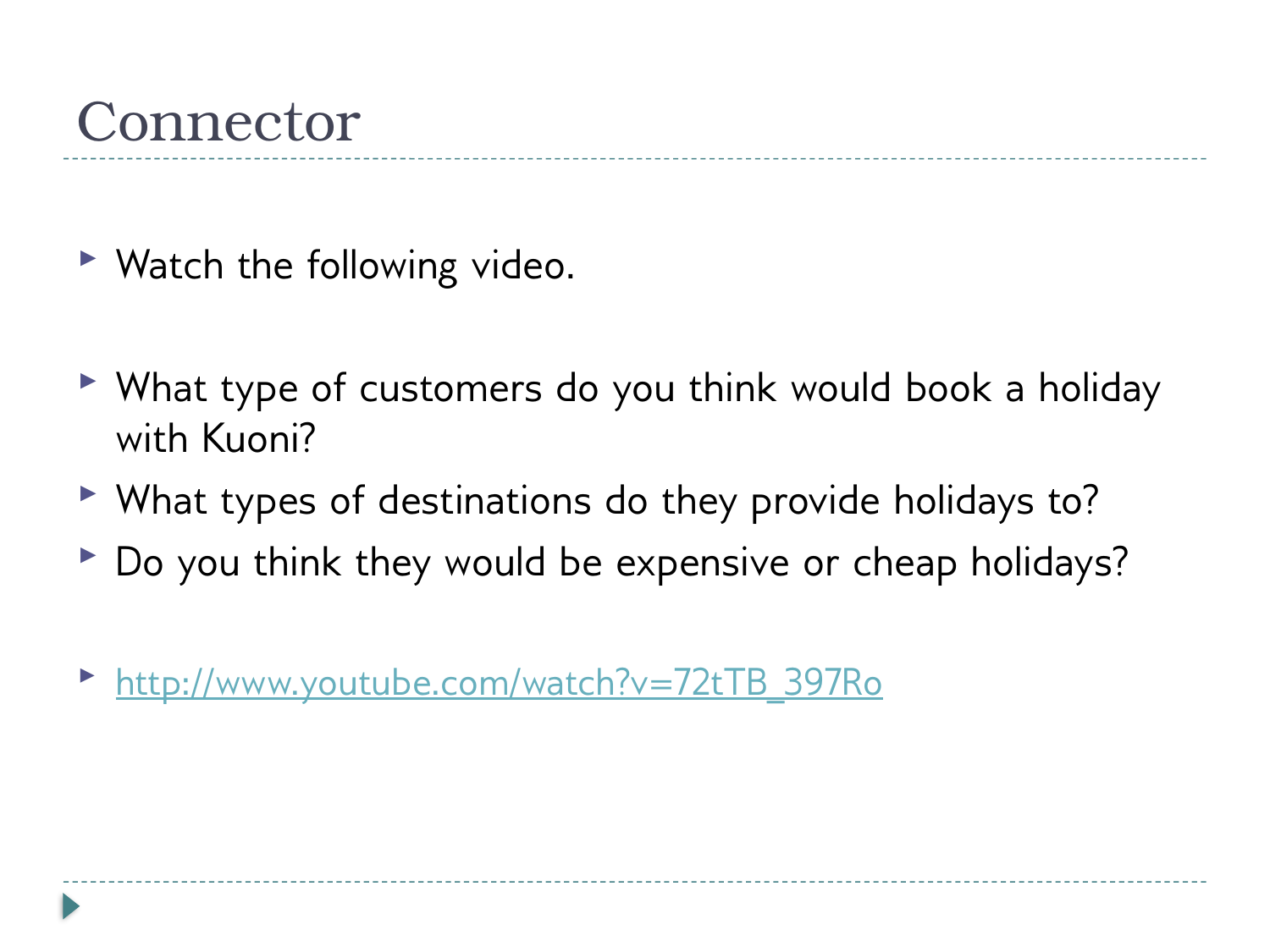

# Connector

Watch the following video.

What type of customers do you think would book a holiday with Kuoni?
What types of destinations do they provide holidays to?
Do you think they would be expensive or cheap holidays?

http://www.youtube.com/watch?v=72tTB_397Ro